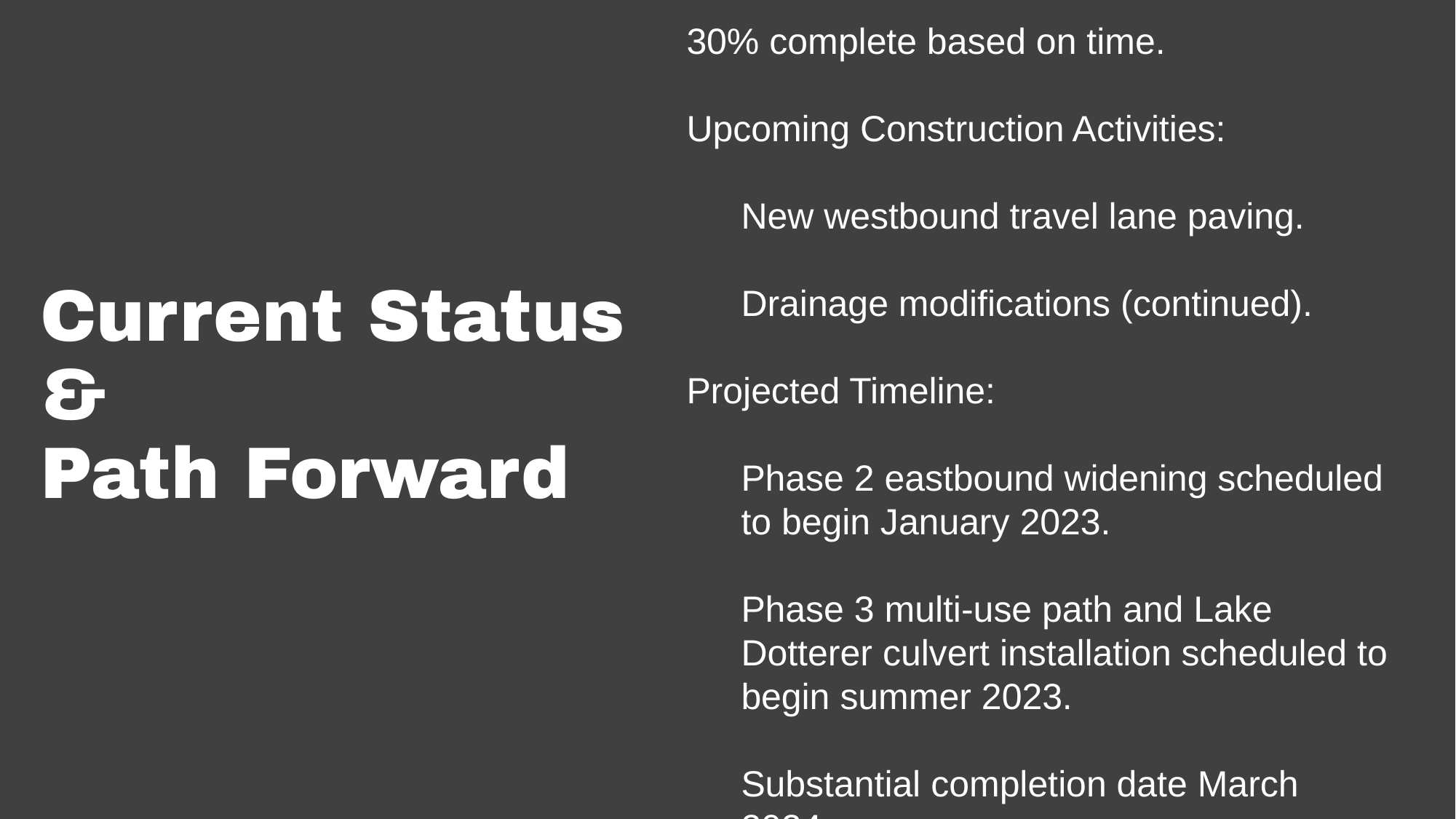

30% complete based on time.

Upcoming Construction Activities:

New westbound travel lane paving.

Drainage modifications (continued).

Projected Timeline:

Phase 2 eastbound widening scheduled to begin January 2023.

Phase 3 multi-use path and Lake Dotterer culvert installation scheduled to begin summer 2023.

Substantial completion date March 2024.

# Current Status & Path Forward